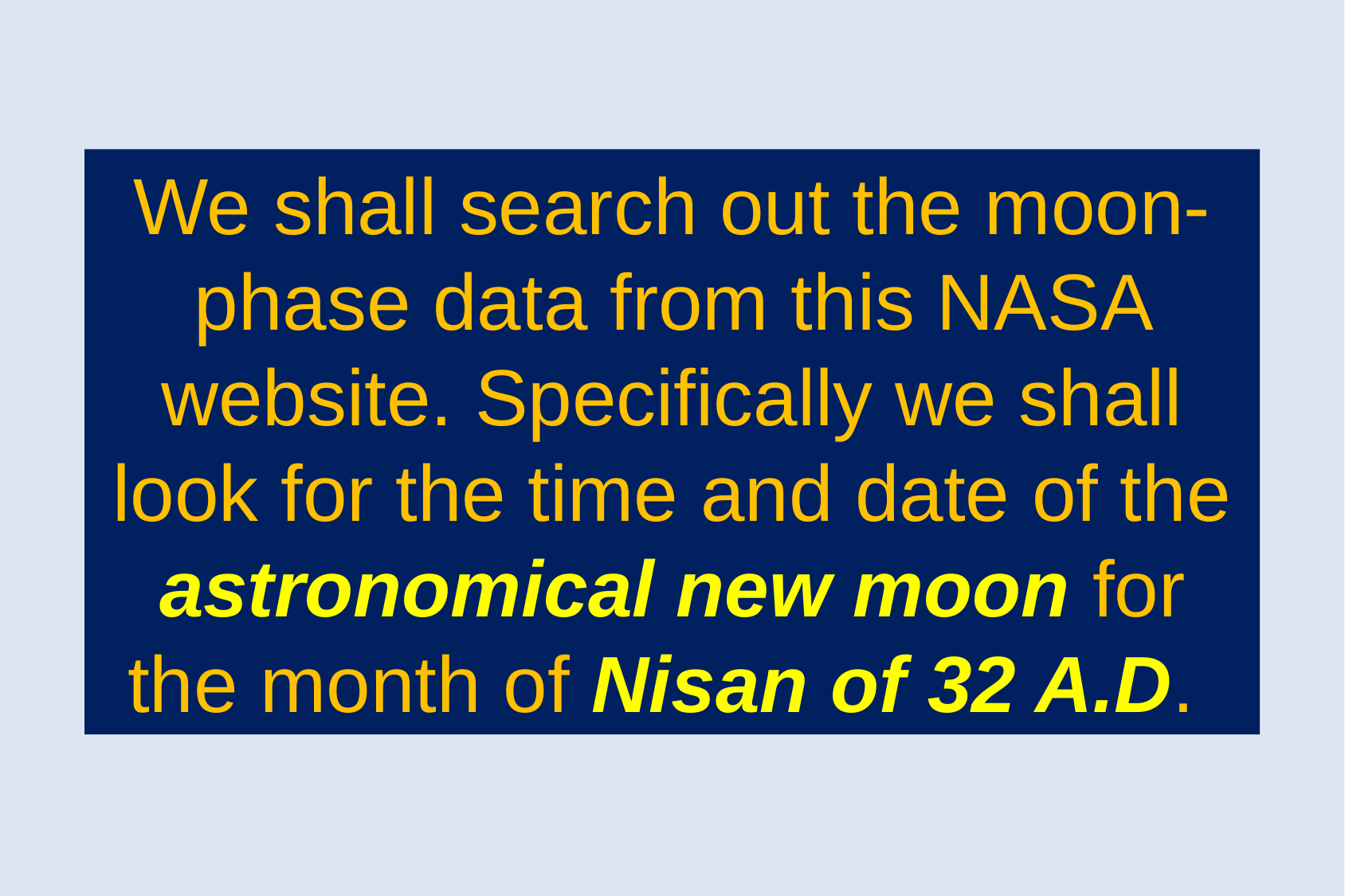

We shall search out the moon-phase data from this NASA website. Specifically we shall look for the time and date of the astronomical new moon for the month of Nisan of 32 A.D.